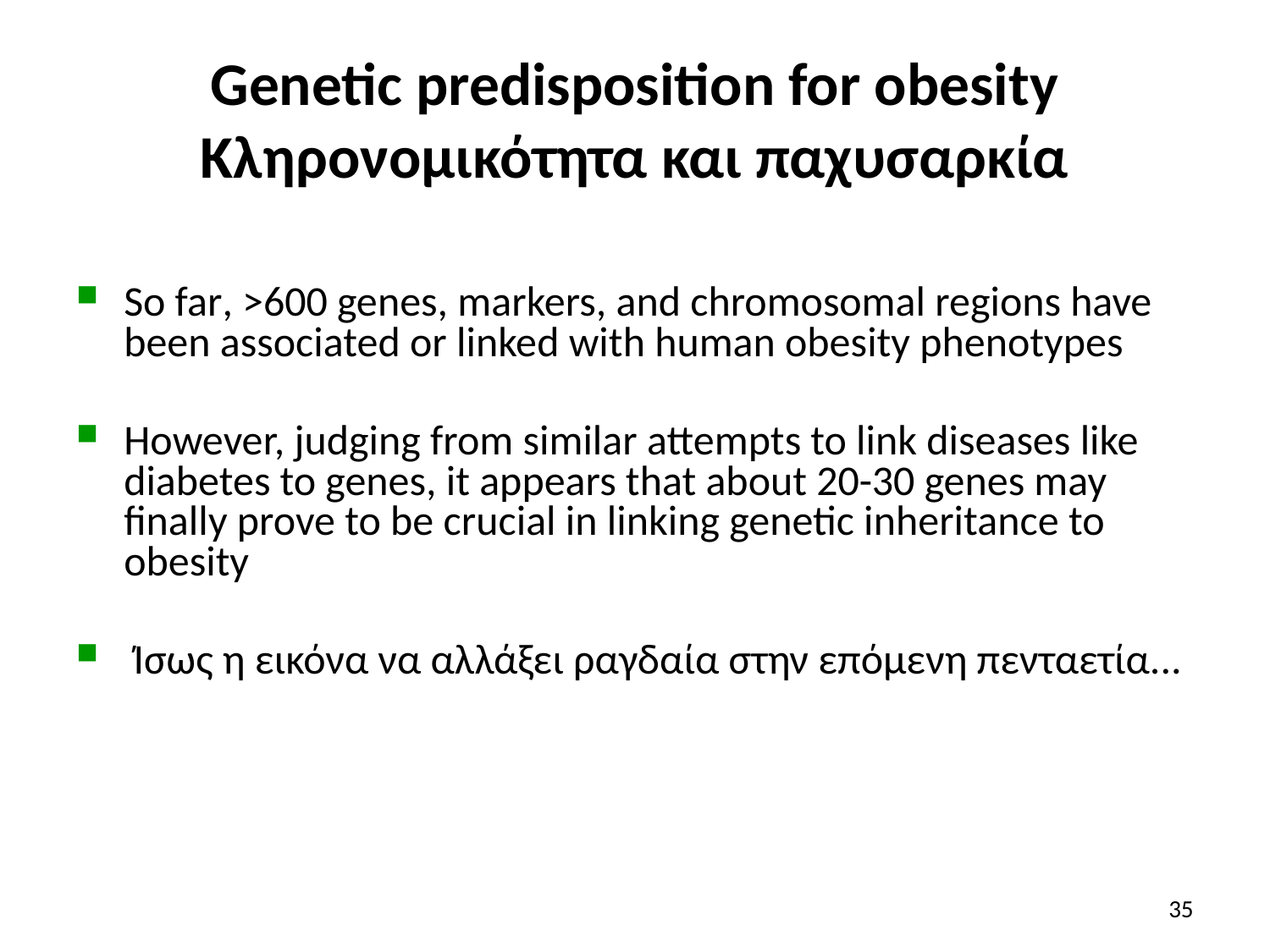

# Genetic predisposition for obesity Κληρονομικότητα και παχυσαρκία

So far, >600 genes, markers, and chromosomal regions have been associated or linked with human obesity phenotypes

However, judging from similar attempts to link diseases like diabetes to genes, it appears that about 20-30 genes may finally prove to be crucial in linking genetic inheritance to obesity

 Ίσως η εικόνα να αλλάξει ραγδαία στην επόμενη πενταετία...

35